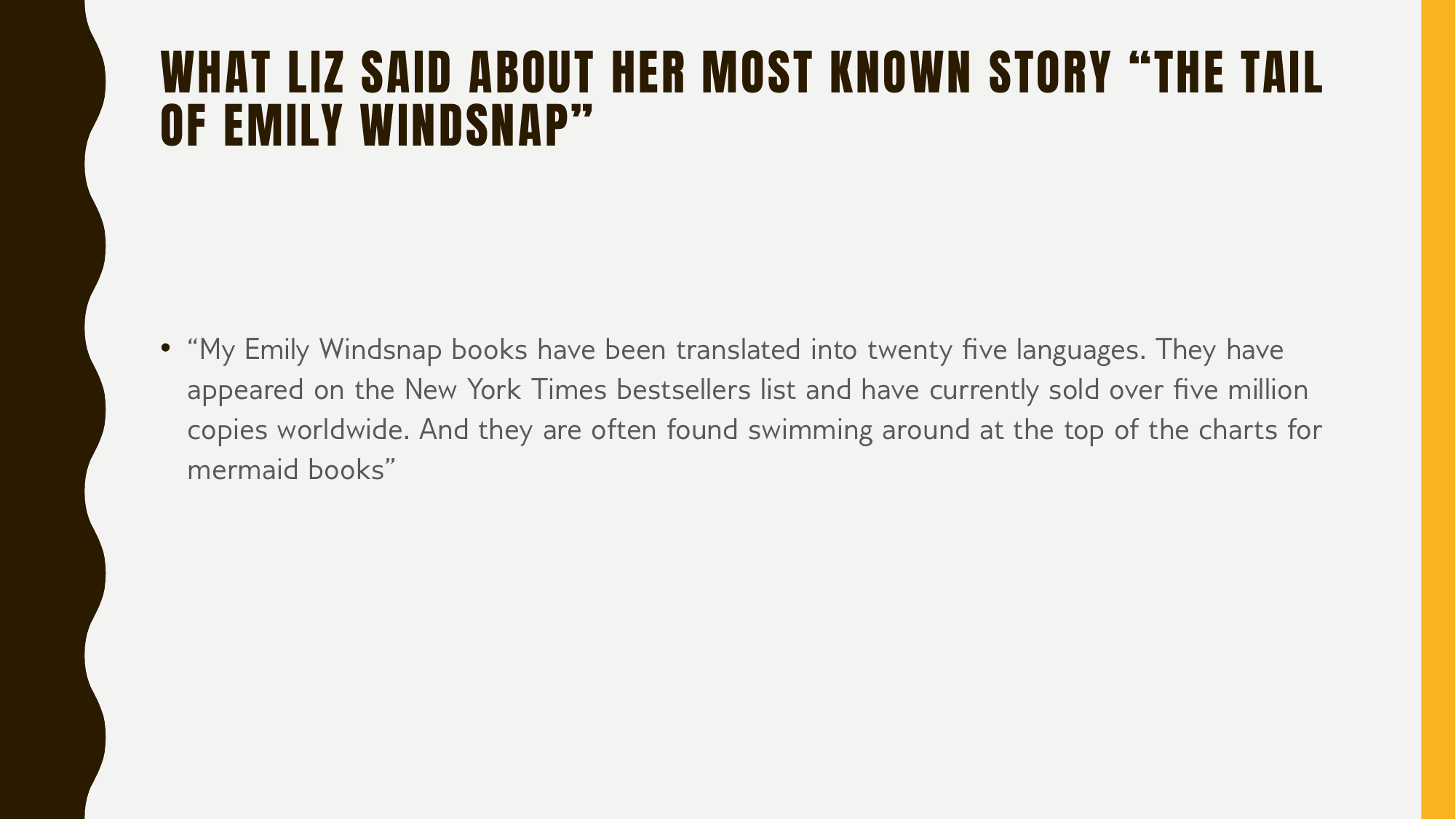

# What Liz said about her most known story “the tail of Emily windsnap”

“My Emily Windsnap books have been translated into twenty five languages. They have appeared on the New York Times bestsellers list and have currently sold over five million copies worldwide. And they are often found swimming around at the top of the charts for mermaid books”